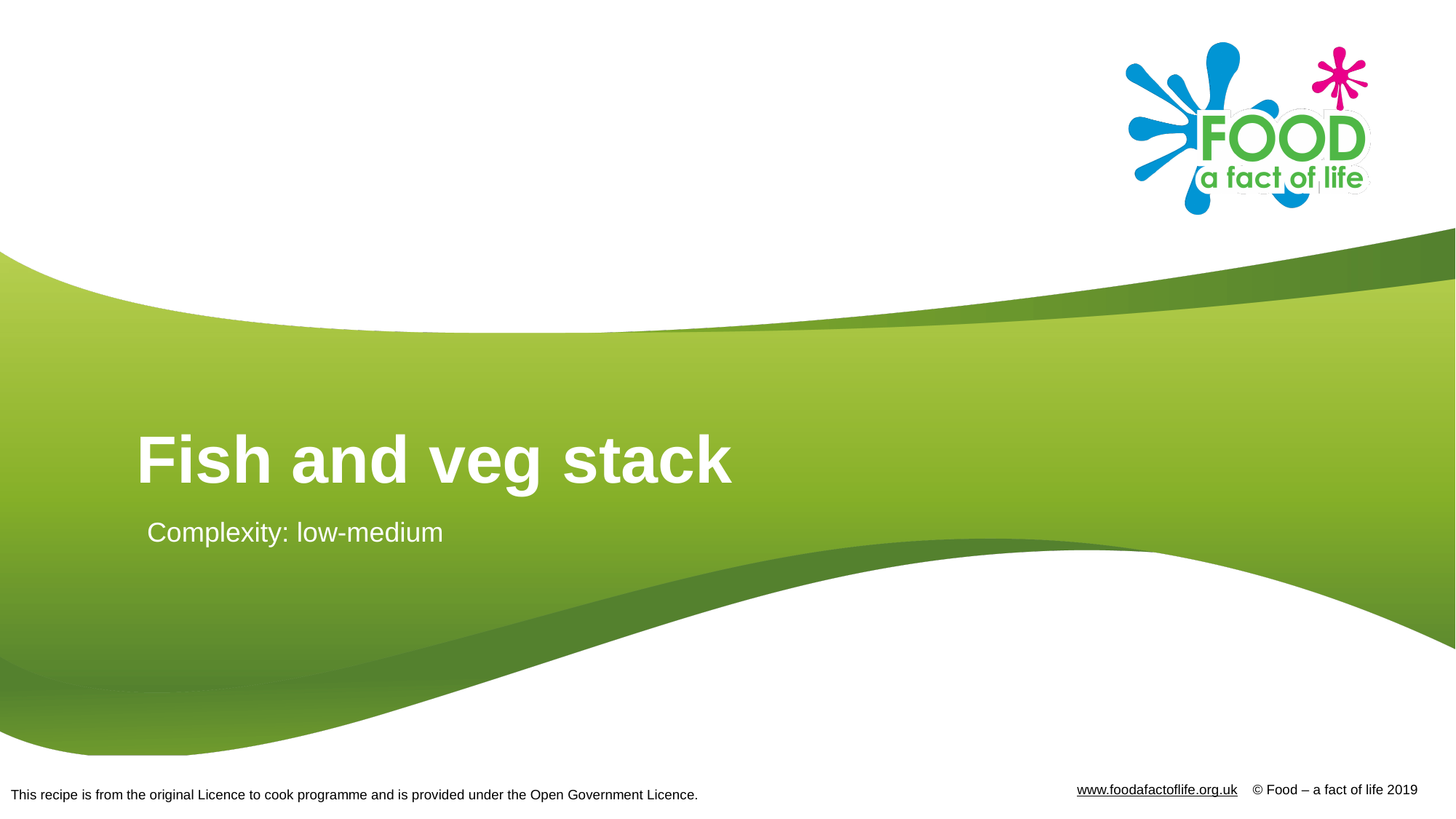

# Fish and veg stack
Complexity: low-medium